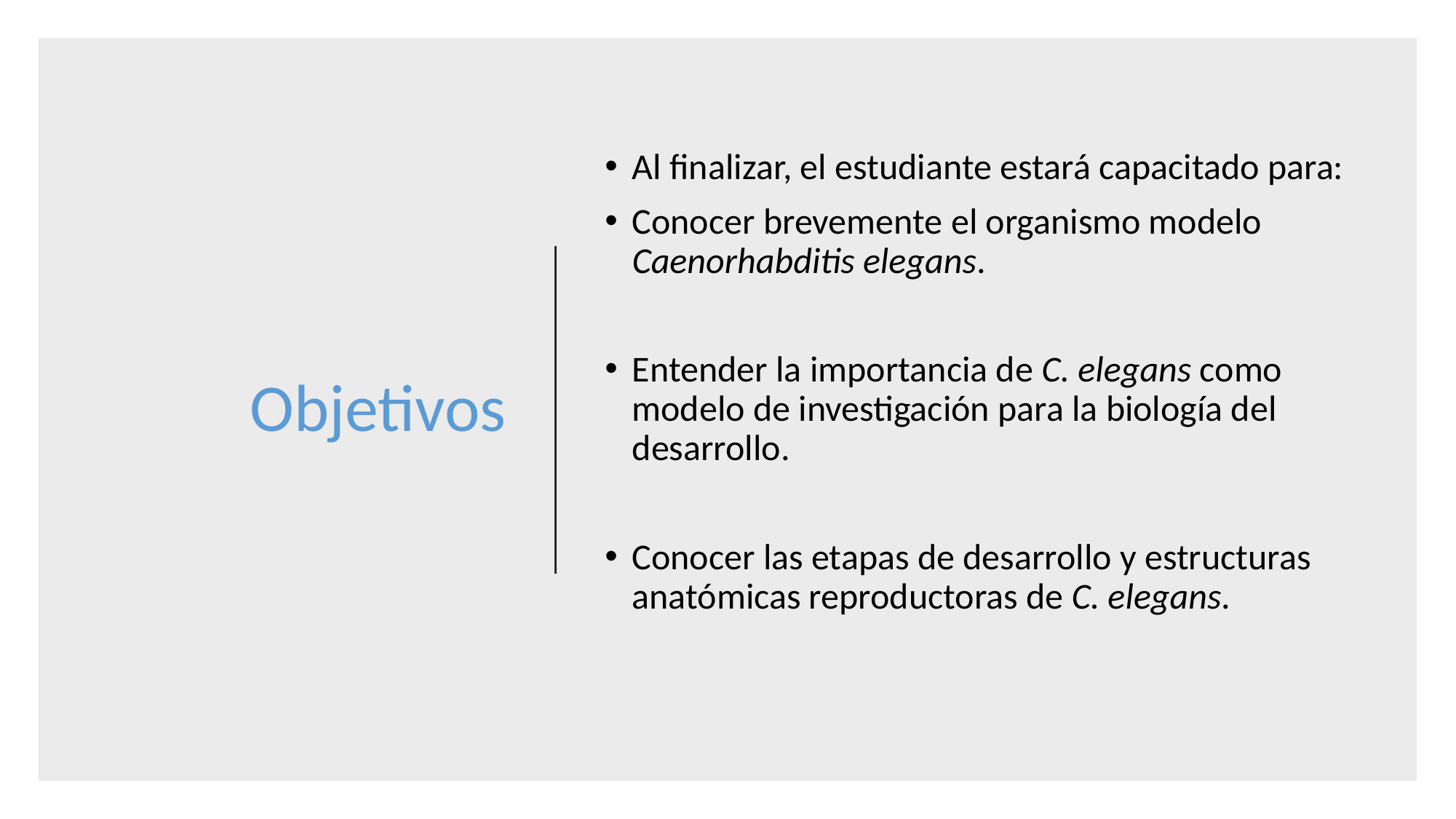

# Objetivos
Al finalizar, el estudiante estará capacitado para:
Conocer brevemente el organismo modelo Caenorhabditis elegans.

Entender la importancia de C. elegans como modelo de investigación para la biología del desarrollo.

Conocer las etapas de desarrollo y estructuras anatómicas reproductoras de C. elegans.